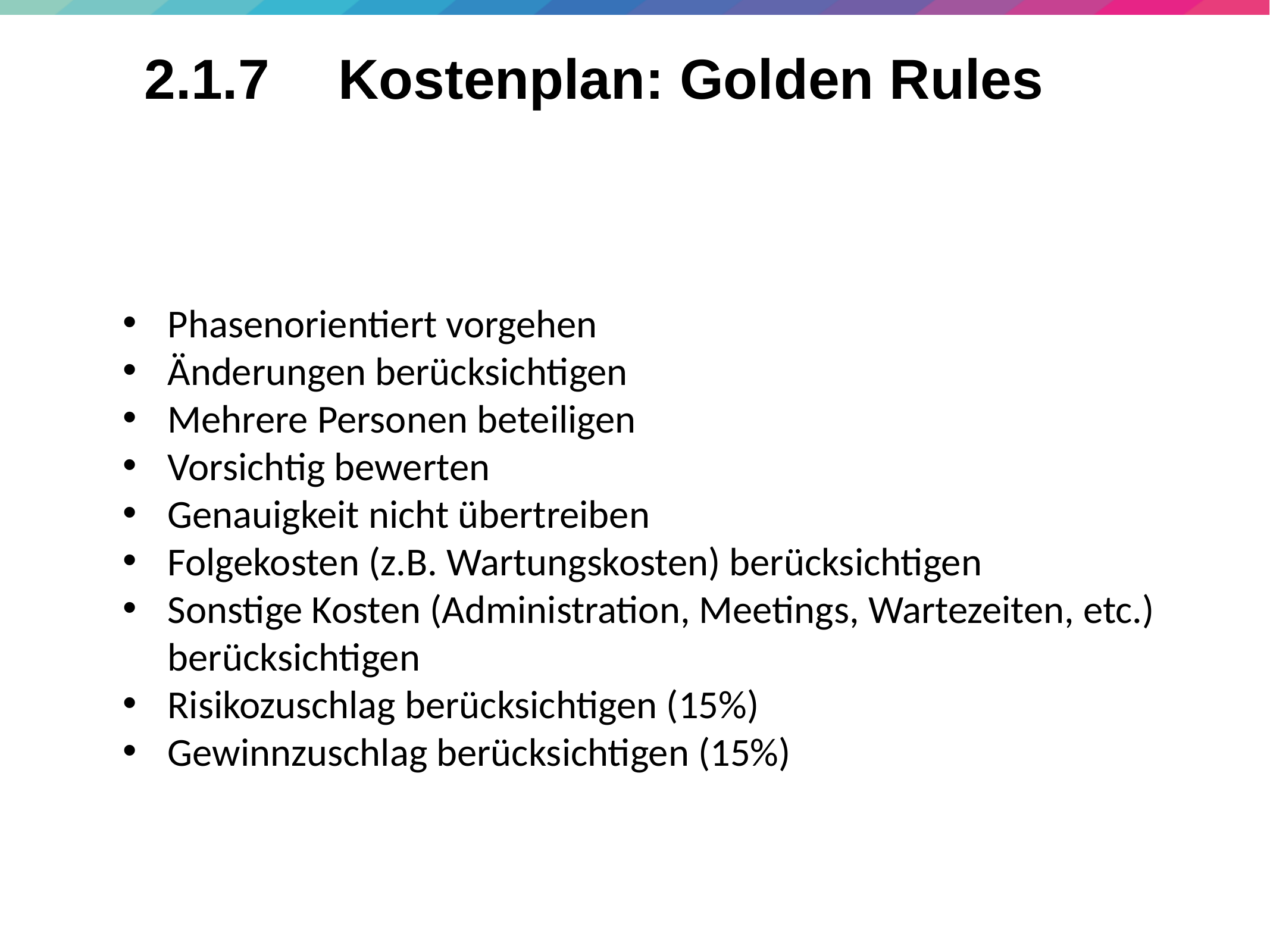

42

# 2.1.7	 Kostenplan: Golden Rules
Phasenorientiert vorgehen
Änderungen berücksichtigen
Mehrere Personen beteiligen
Vorsichtig bewerten
Genauigkeit nicht übertreiben
Folgekosten (z.B. Wartungskosten) berücksichtigen
Sonstige Kosten (Administration, Meetings, Wartezeiten, etc.) berücksichtigen
Risikozuschlag berücksichtigen (15%)
Gewinnzuschlag berücksichtigen (15%)